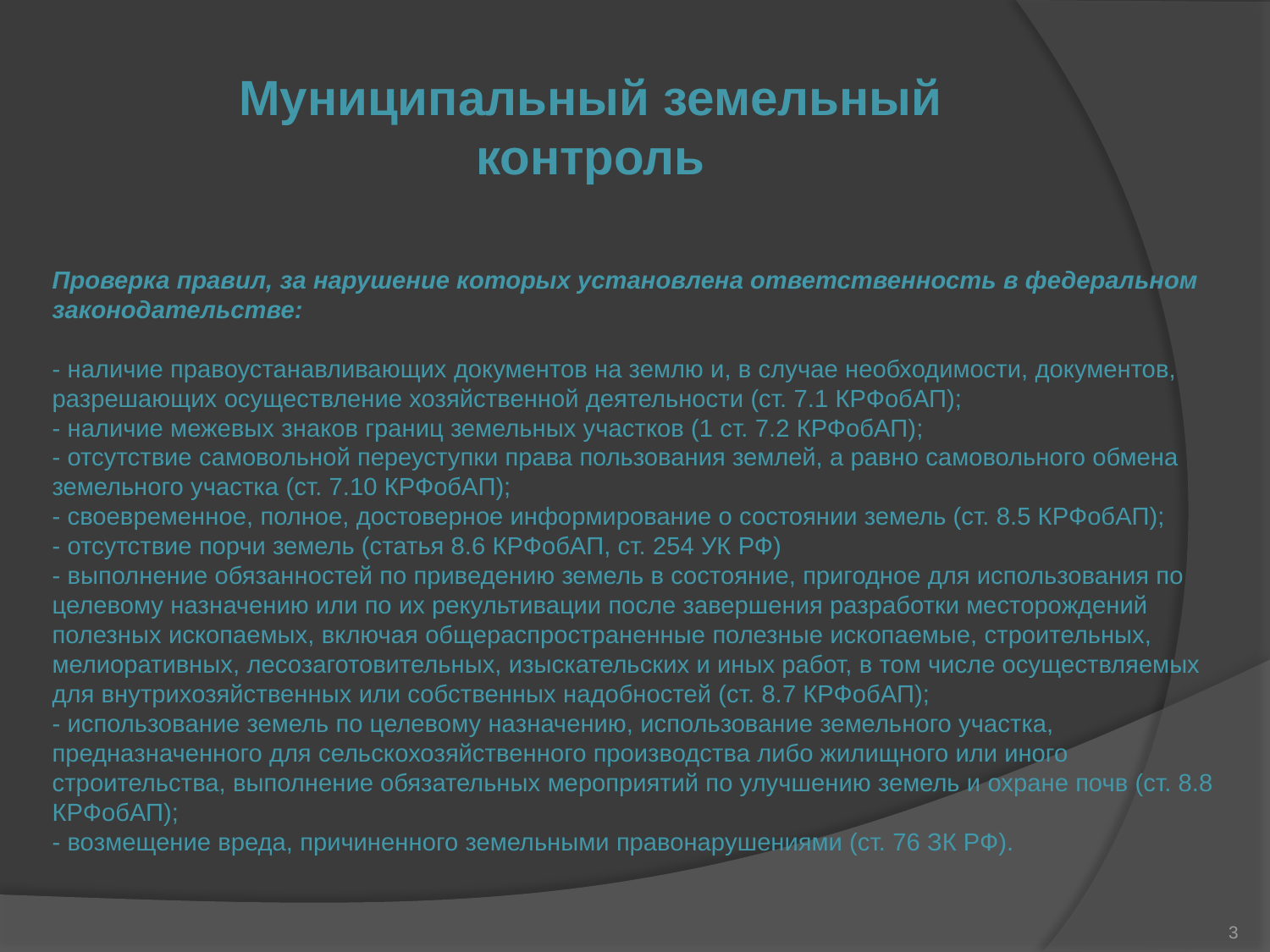

Муниципальный земельный контроль
Проверка правил, за нарушение которых установлена ответственность в федеральном законодательстве:

- наличие правоустанавливающих документов на землю и, в случае необходимости, документов, разрешающих осуществление хозяйственной деятельности (ст. 7.1 КРФобАП);
- наличие межевых знаков границ земельных участков (1 ст. 7.2 КРФобАП);
- отсутствие самовольной переуступки права пользования землей, а равно самовольного обмена земельного участка (ст. 7.10 КРФобАП);
- своевременное, полное, достоверное информирование о состоянии земель (ст. 8.5 КРФобАП);
- отсутствие порчи земель (статья 8.6 КРФобАП, ст. 254 УК РФ)
- выполнение обязанностей по приведению земель в состояние, пригодное для использования по целевому назначению или по их рекультивации после завершения разработки месторождений полезных ископаемых, включая общераспространенные полезные ископаемые, строительных, мелиоративных, лесозаготовительных, изыскательских и иных работ, в том числе осуществляемых для внутрихозяйственных или собственных надобностей (ст. 8.7 КРФобАП);
- использование земель по целевому назначению, использование земельного участка, предназначенного для сельскохозяйственного производства либо жилищного или иного строительства, выполнение обязательных мероприятий по улучшению земель и охране почв (ст. 8.8 КРФобАП);
- возмещение вреда, причиненного земельными правонарушениями (ст. 76 ЗК РФ).

3